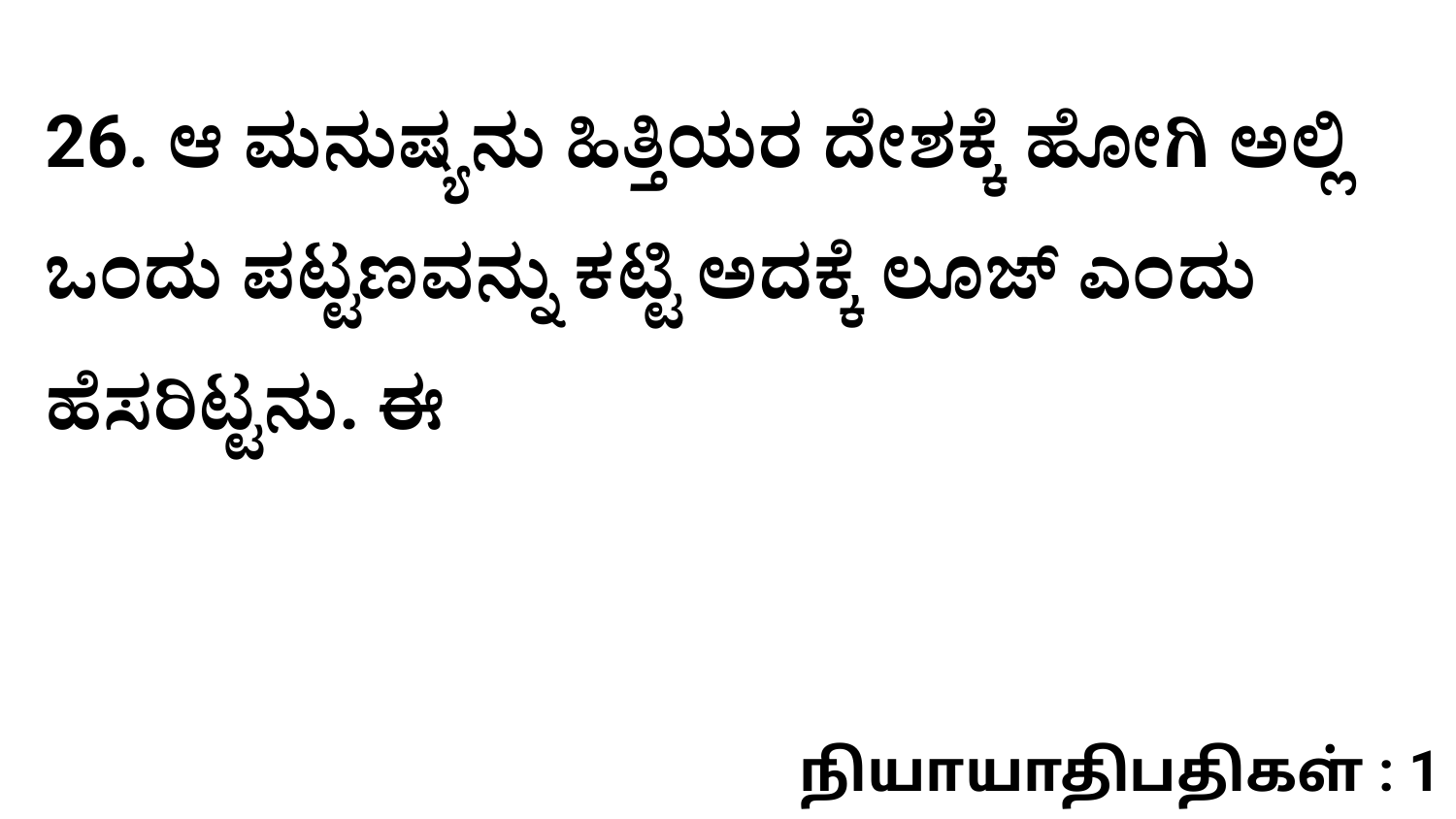

26. ಆ ಮನುಷ್ಯನು ಹಿತ್ತಿಯರ ದೇಶಕ್ಕೆ ಹೋಗಿ ಅಲ್ಲಿ ಒಂದು ಪಟ್ಟಣವನ್ನು ಕಟ್ಟಿ ಅದಕ್ಕೆ ಲೂಜ್‌ ಎಂದು ಹೆಸರಿಟ್ಟನು. ಈ
நியாயாதிபதிகள் : 1